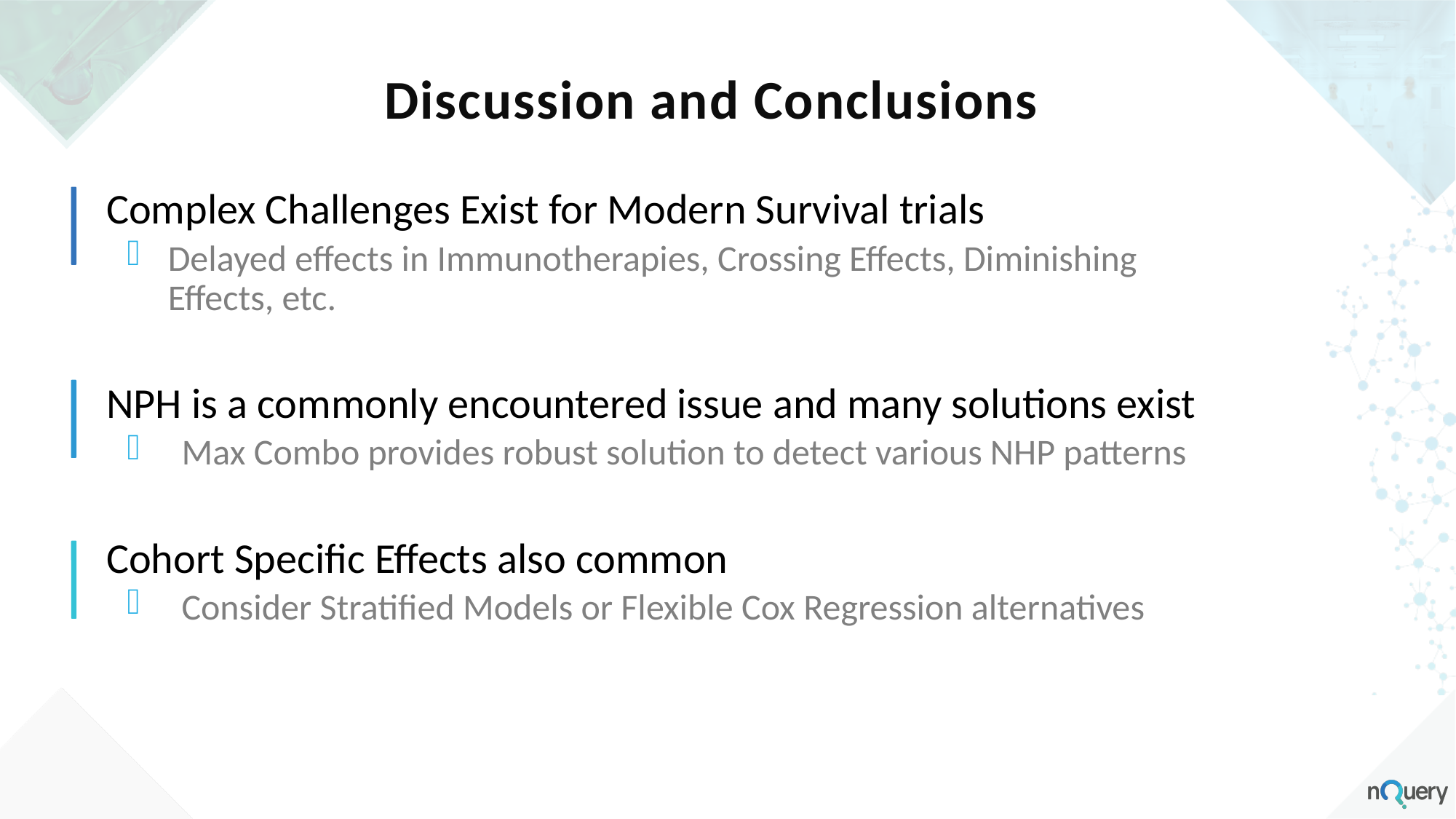

Discussion and Conclusions
Complex Challenges Exist for Modern Survival trials
Delayed effects in Immunotherapies, Crossing Effects, Diminishing Effects, etc.
NPH is a commonly encountered issue and many solutions exist
Max Combo provides robust solution to detect various NHP patterns
Cohort Specific Effects also common
Consider Stratified Models or Flexible Cox Regression alternatives